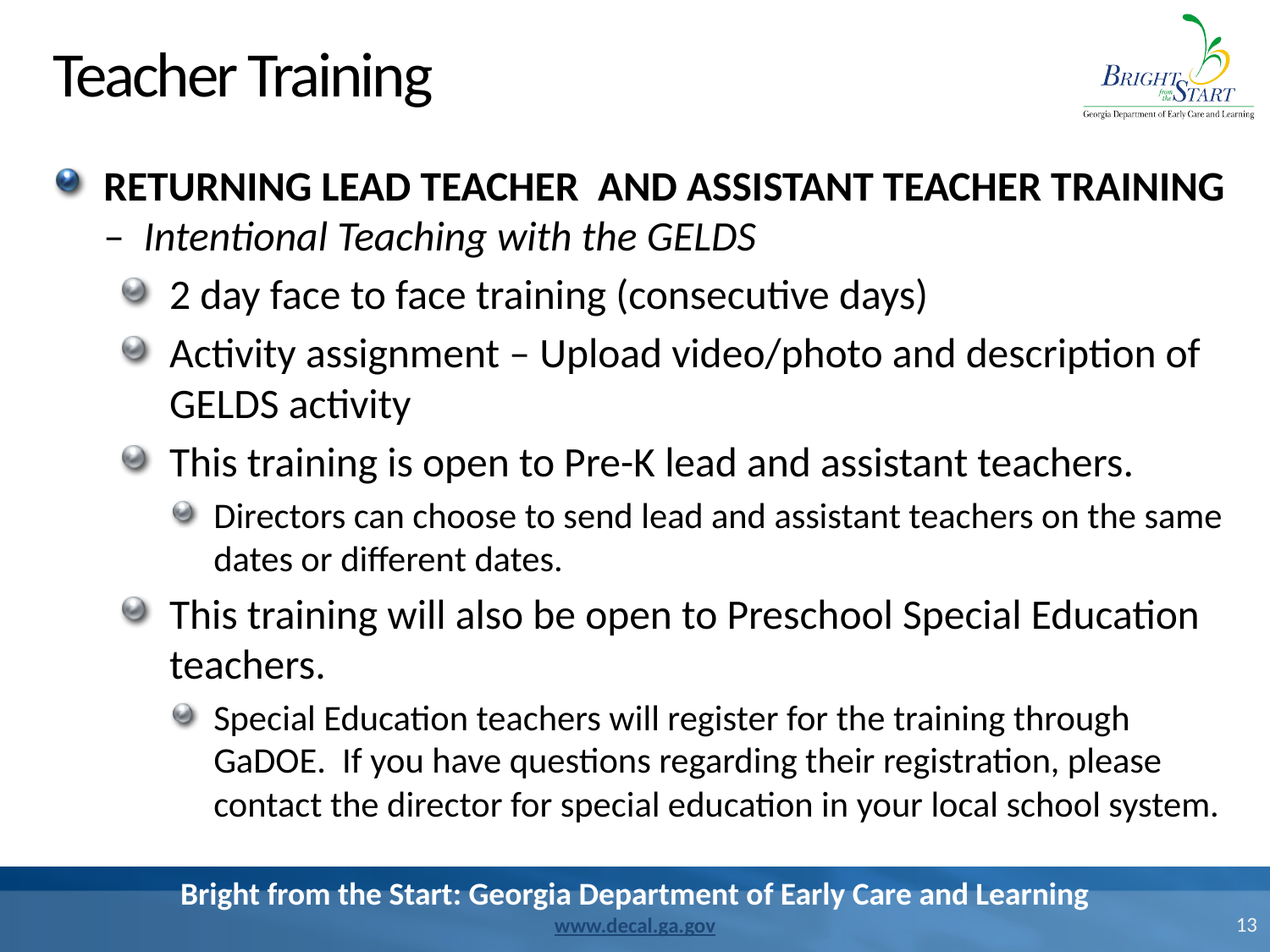

# Teacher Training
RETURNING LEAD TEACHER  AND ASSISTANT TEACHER TRAINING –  Intentional Teaching with the GELDS
2 day face to face training (consecutive days)
Activity assignment – Upload video/photo and description of GELDS activity
This training is open to Pre-K lead and assistant teachers.
Directors can choose to send lead and assistant teachers on the same dates or different dates.
This training will also be open to Preschool Special Education teachers.
Special Education teachers will register for the training through GaDOE.  If you have questions regarding their registration, please contact the director for special education in your local school system.